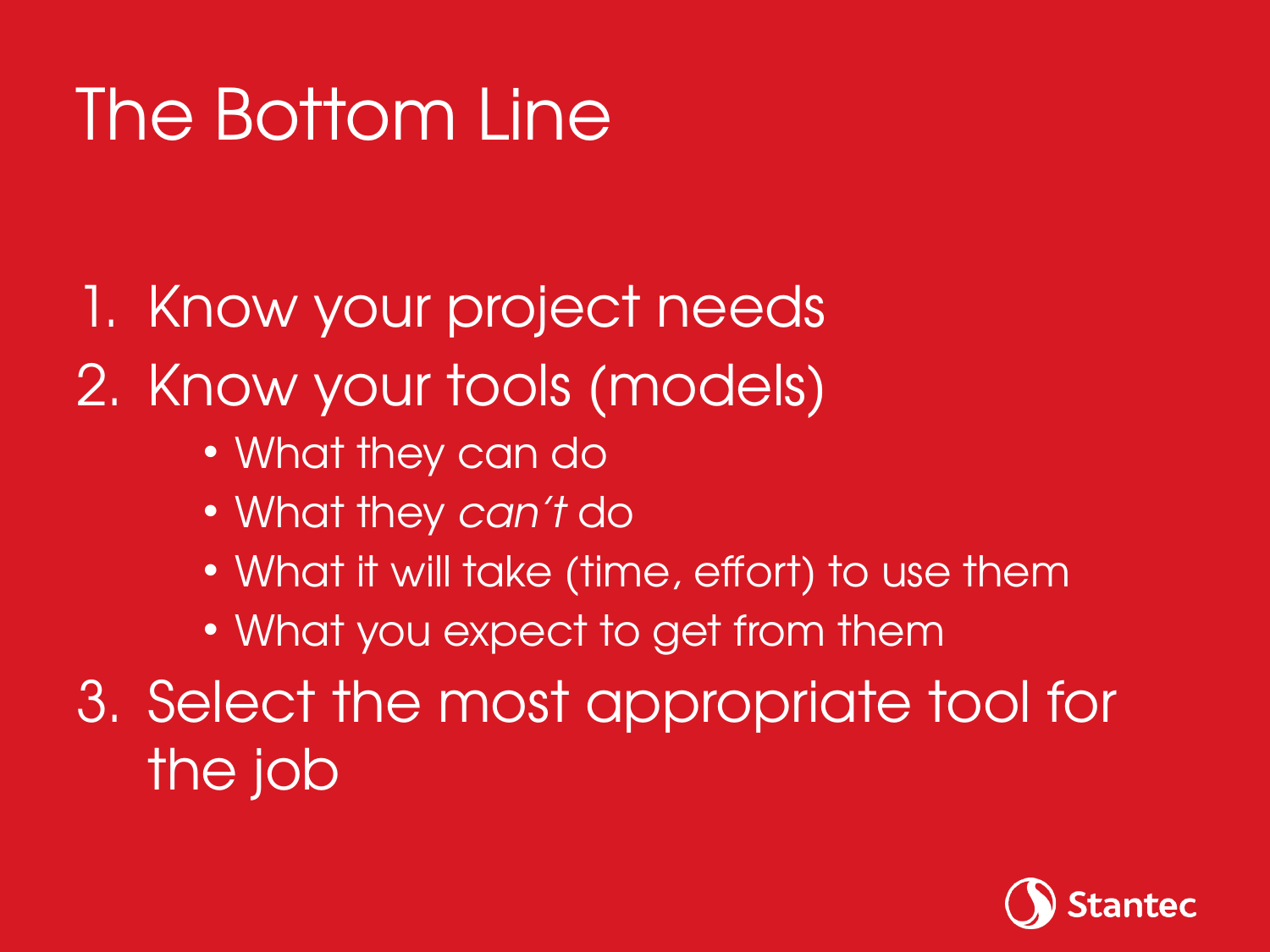

# The Bottom Line
Know your project needs
Know your tools (models)
What they can do
What they can’t do
What it will take (time, effort) to use them
What you expect to get from them
Select the most appropriate tool for the job